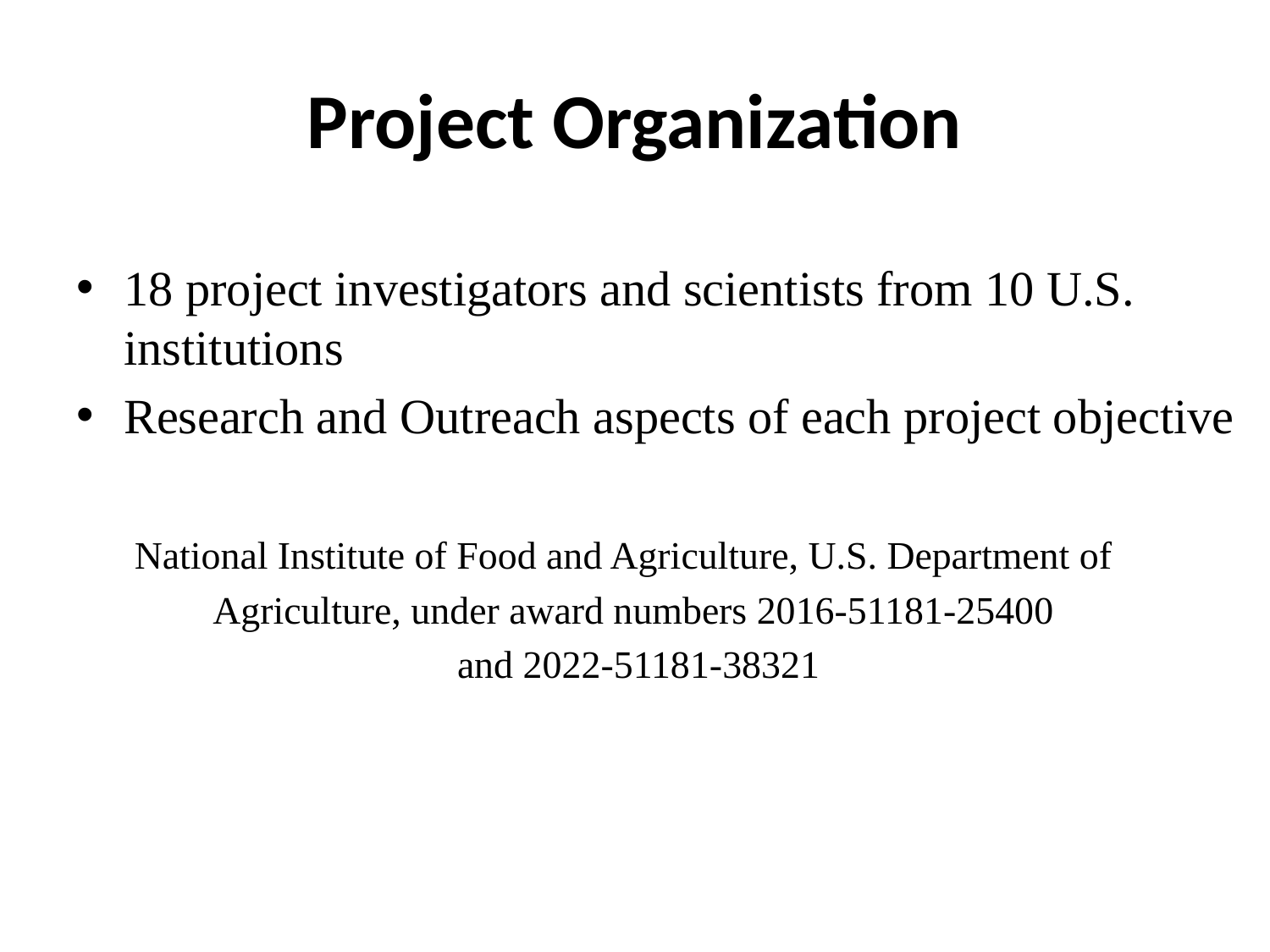

# Project Organization
18 project investigators and scientists from 10 U.S. institutions
Research and Outreach aspects of each project objective

      National Institute of Food and Agriculture, U.S. Department of
      	 Agriculture, under award numbers 2016-51181-25400
			and 2022-51181-38321